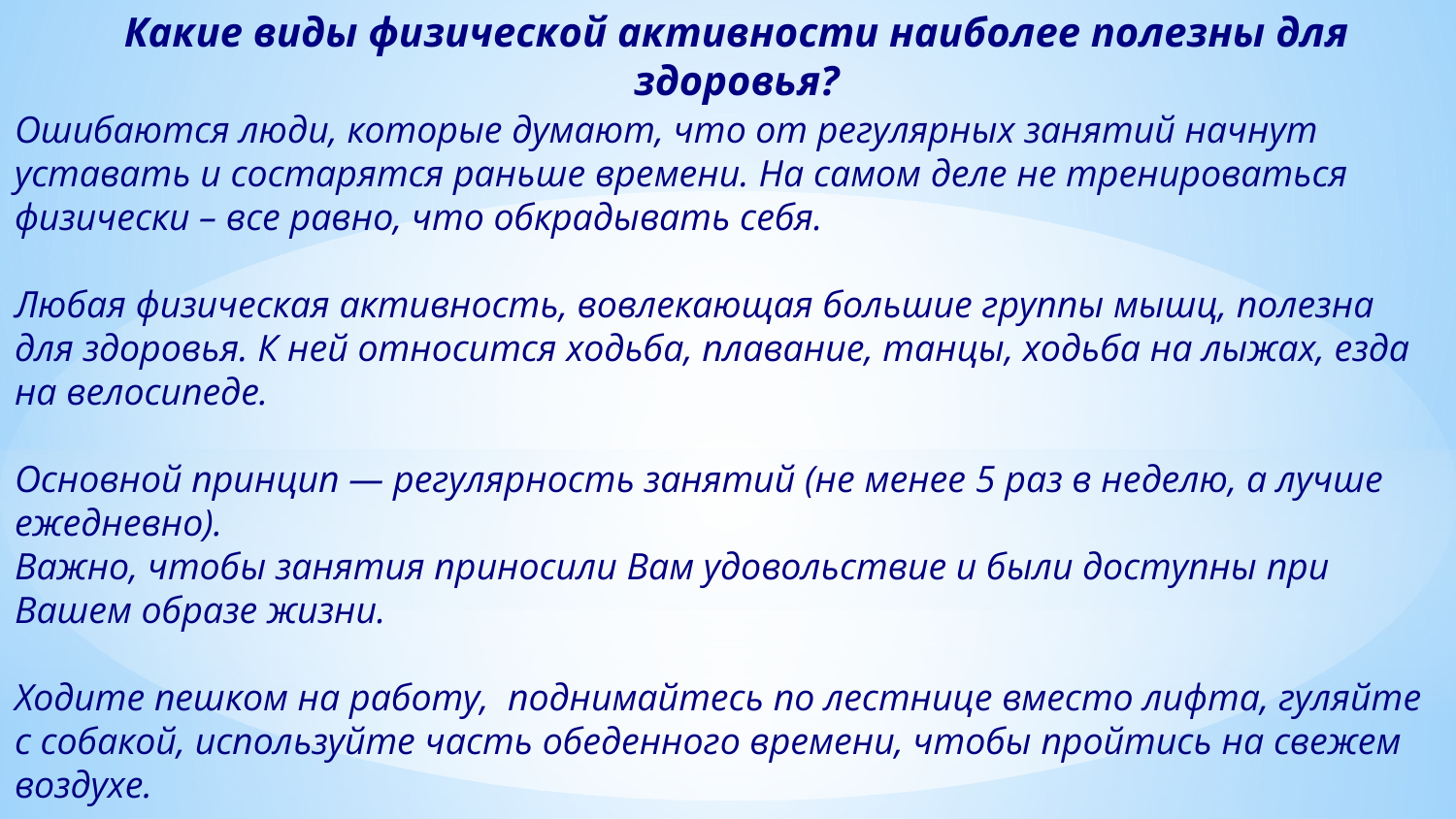

Какие виды физической активности наиболее полезны для здоровья?
#
Ошибаются люди, которые думают, что от регулярных занятий начнут уставать и состарятся раньше времени. На самом деле не тренироваться физически – все равно, что обкрадывать себя.
Любая физическая активность, вовлекающая большие группы мышц, полезна для здоровья. К ней относится ходьба, плавание, танцы, ходьба на лыжах, езда на велосипеде.
Основной принцип — регулярность занятий (не менее 5 раз в неделю, а лучше ежедневно).
Важно, чтобы занятия приносили Вам удовольствие и были доступны при Вашем образе жизни.
Ходите пешком на работу,  поднимайтесь по лестнице вместо лифта, гуляйте с собакой, используйте часть обеденного времени, чтобы пройтись на свежем воздухе.